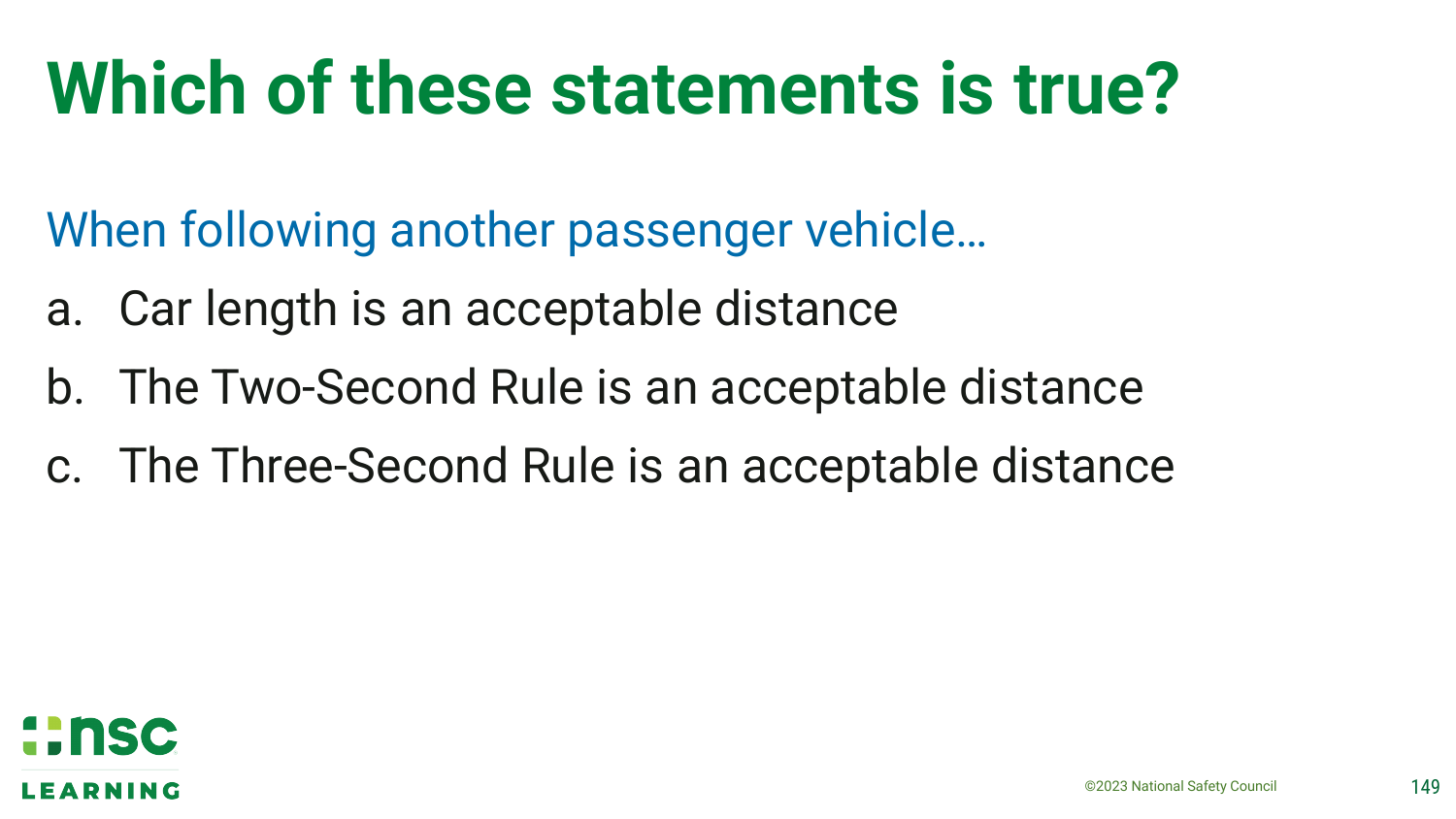

# Which of these statements is true?
When following another passenger vehicle…
Car length is an acceptable distance
The Two-Second Rule is an acceptable distance
The Three-Second Rule is an acceptable distance